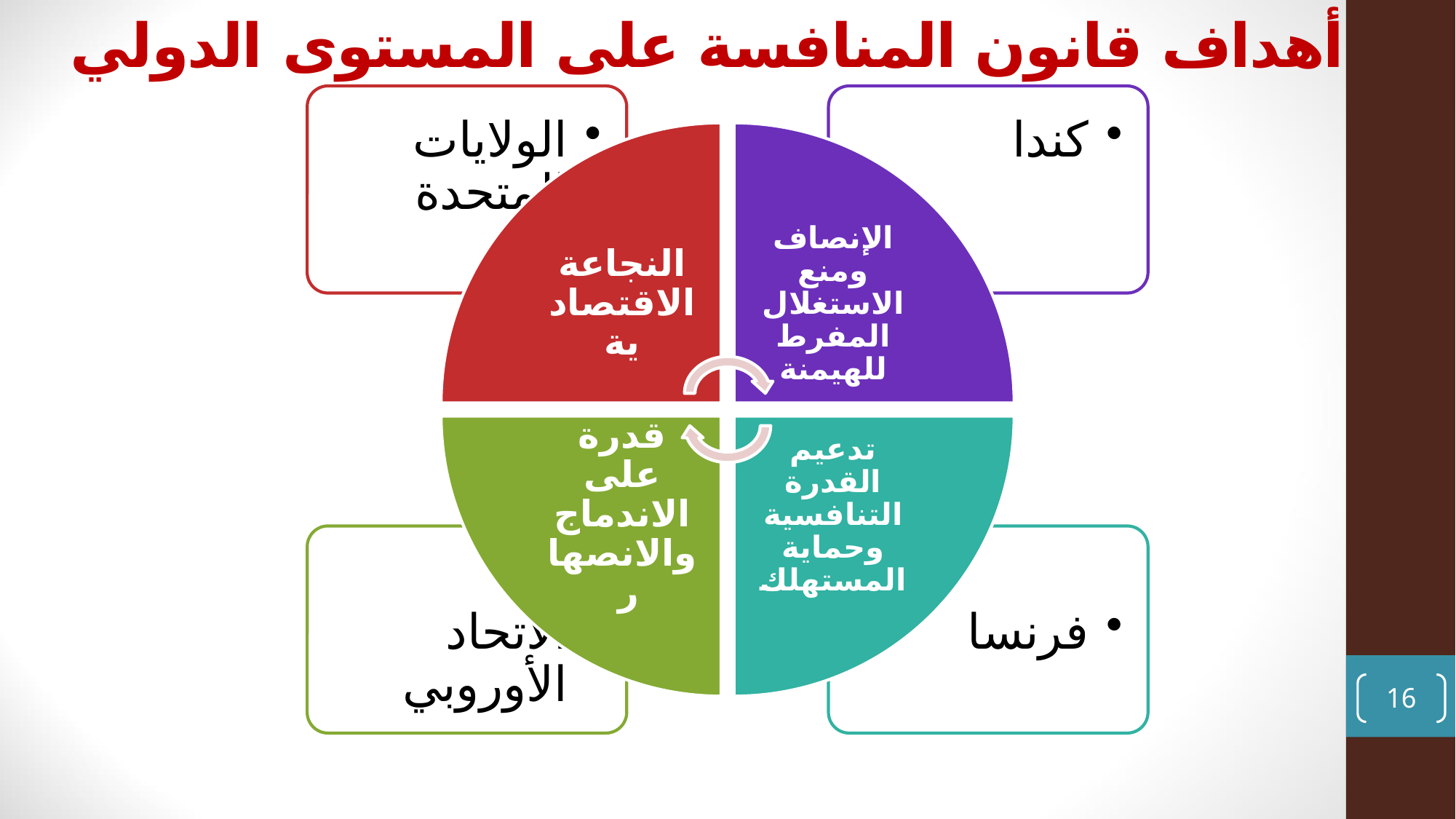

أهداف قانون المنافسة على المستوى الدولي
فرنسا
الاتحاد الأوروبي
كندا
الولايات المتحدة
النجاعة الاقتصادية
الإنصاف ومنع الاستغلال المفرط للهيمنة
تدعيم القدرة التنافسية وحماية المستهلك
قدرة على الاندماج والانصهار
16